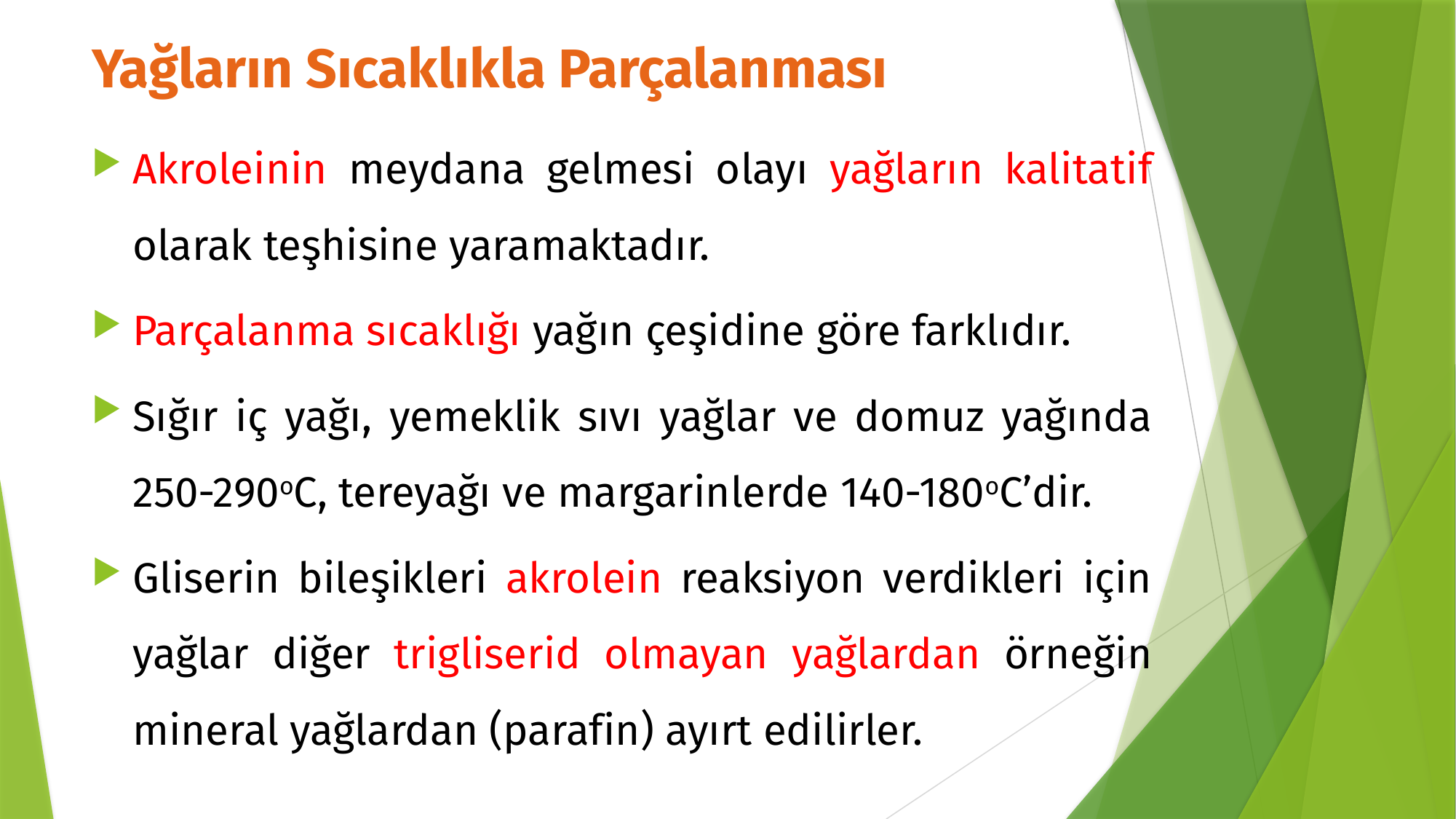

Yağların Sıcaklıkla Parçalanması
Akroleinin meydana gelmesi olayı yağların kalitatif olarak teşhisine yaramaktadır.
Parçalanma sıcaklığı yağın çeşidine göre farklıdır.
Sığır iç yağı, yemeklik sıvı yağlar ve domuz yağında 250-290oC, tereyağı ve margarinlerde 140-180oC’dir.
Gliserin bileşikleri akrolein reaksiyon verdikleri için yağlar diğer trigliserid olmayan yağlardan örneğin mineral yağlardan (parafin) ayırt edilirler.